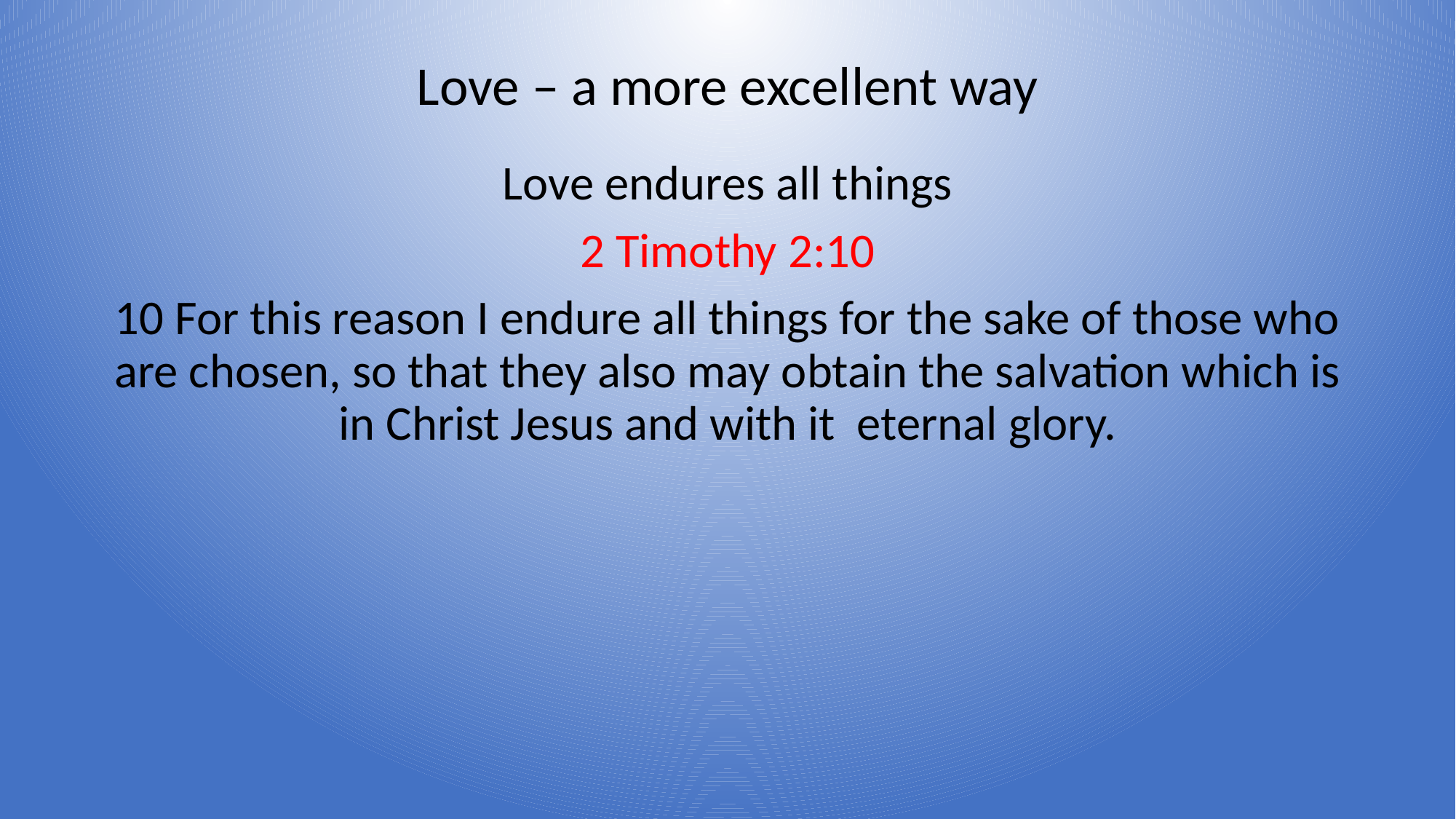

# Love – a more excellent way
Love endures all things
2 Timothy 2:10
10 For this reason I endure all things for the sake of those who are chosen, so that they also may obtain the salvation which is in Christ Jesus and with it  eternal glory.